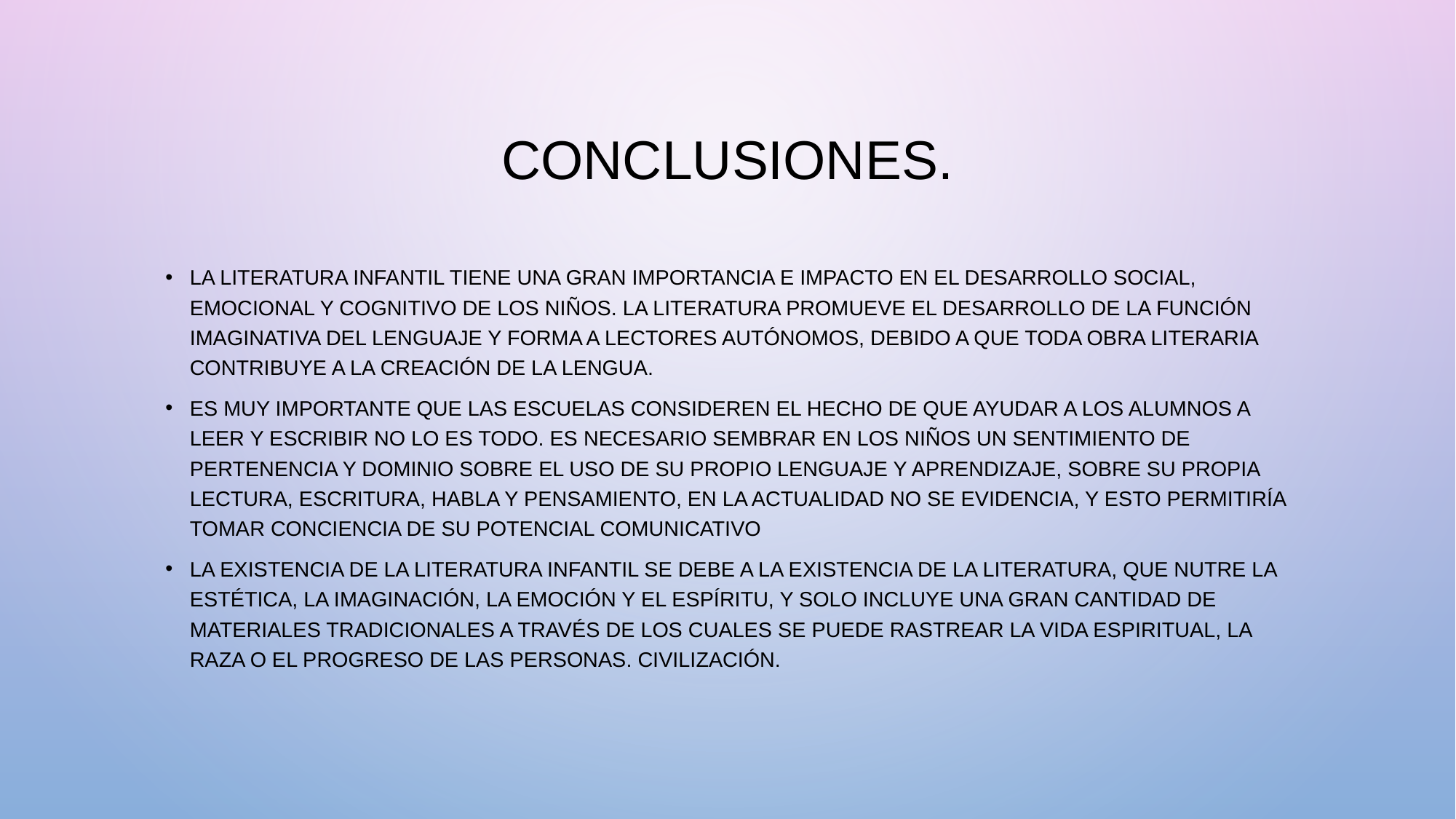

# Conclusiones.
La literatura infantil tiene una gran importancia e impacto en el desarrollo social, emocional y cognitivo de los niños. La literatura promueve el desarrollo de la función imaginativa del lenguaje y forma a lectores autónomos, debido a que toda obra literaria contribuye a la creación de la lengua.
Es muy importante que las escuelas consideren el hecho de que ayudar a los alumnos a leer y escribir no lo es todo. Es necesario sembrar en los niños un sentimiento de pertenencia y dominio sobre el uso de su propio lenguaje y aprendizaje, sobre su propia lectura, escritura, habla y pensamiento, en la actualidad no se evidencia, y esto permitiría tomar conciencia de su potencial comunicativo
La existencia de la literatura infantil se debe a la existencia de la literatura, que nutre la estética, la imaginación, la emoción y el espíritu, y solo incluye una gran cantidad de materiales tradicionales a través de los cuales se puede rastrear la vida espiritual, la raza o el progreso de las personas. civilización.